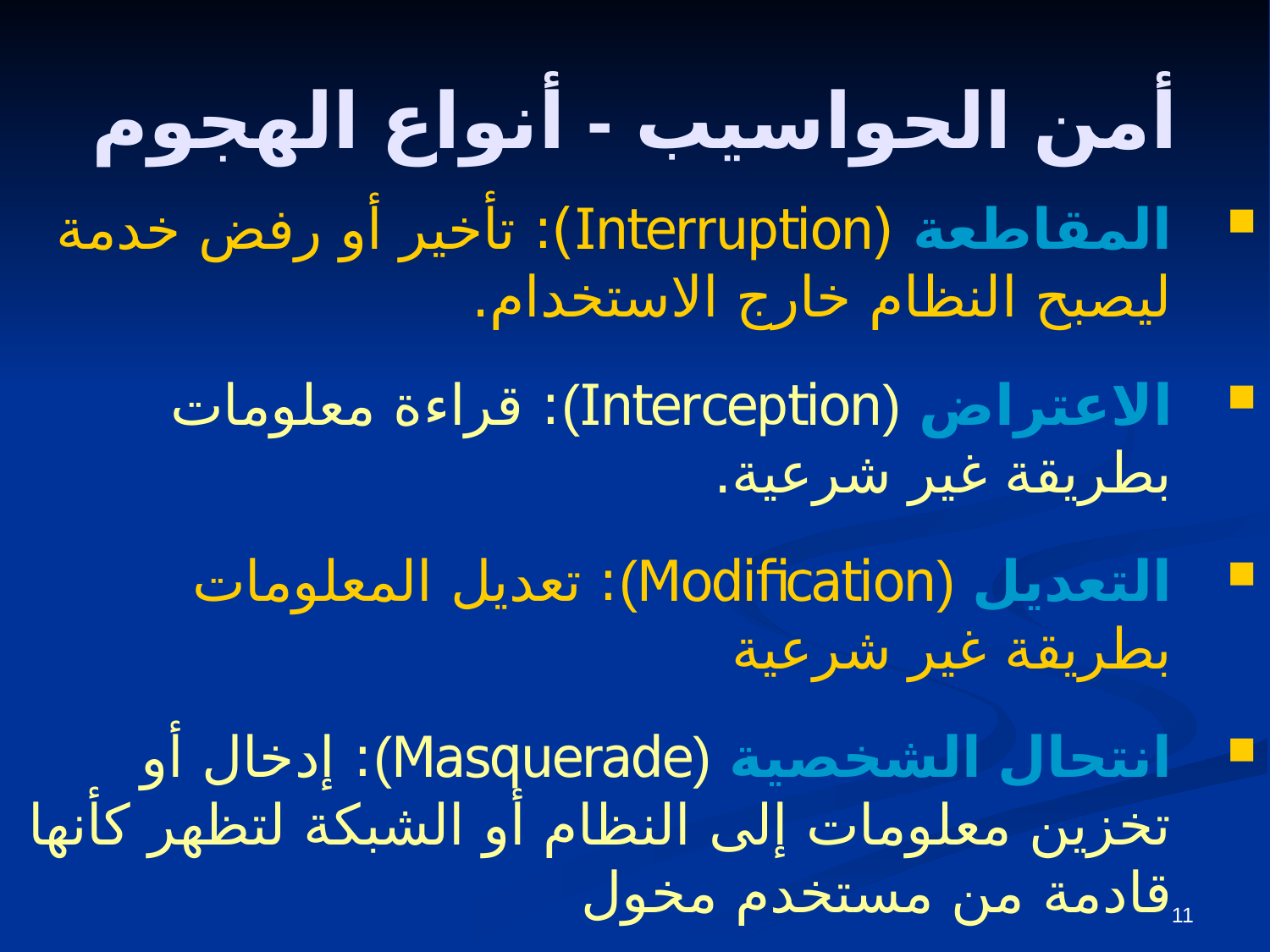

# أمن الحواسيب - أنواع الهجوم
المقاطعة (Interruption): تأخير أو رفض خدمة ليصبح النظام خارج الاستخدام.

الاعتراض (Interception): قراءة معلومات بطريقة غير شرعية.

التعديل (Modification): تعديل المعلومات بطريقة غير شرعية

انتحال الشخصية (Masquerade): إدخال أو تخزين معلومات إلى النظام أو الشبكة لتظهر كأنها قادمة من مستخدم مخول
11